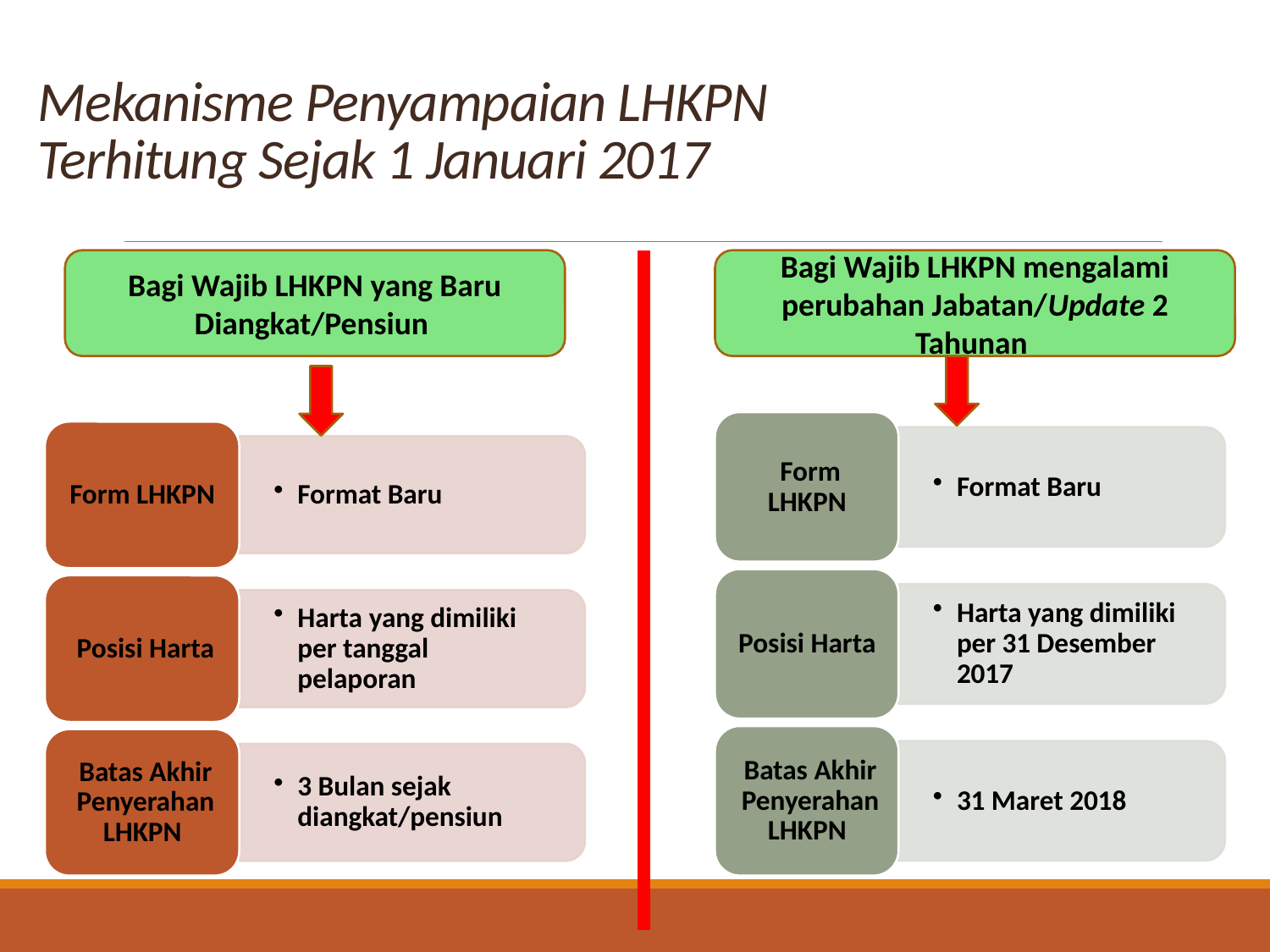

# Mekanisme Penyampaian LHKPN Terhitung Sejak 1 Januari 2017
Bagi Wajib LHKPN yang Baru Diangkat/Pensiun
Bagi Wajib LHKPN mengalami perubahan Jabatan/Update 2 Tahunan

Format Baru
Form LHKPN
Harta yang dimiliki per 31 Desember 2017
Posisi Harta
31 Maret 2018
Batas Akhir Penyerahan LHKPN
Format Baru
Form LHKPN
Harta yang dimiliki per tanggal pelaporan
Posisi Harta
3 Bulan sejak diangkat/pensiun
Batas Akhir Penyerahan LHKPN